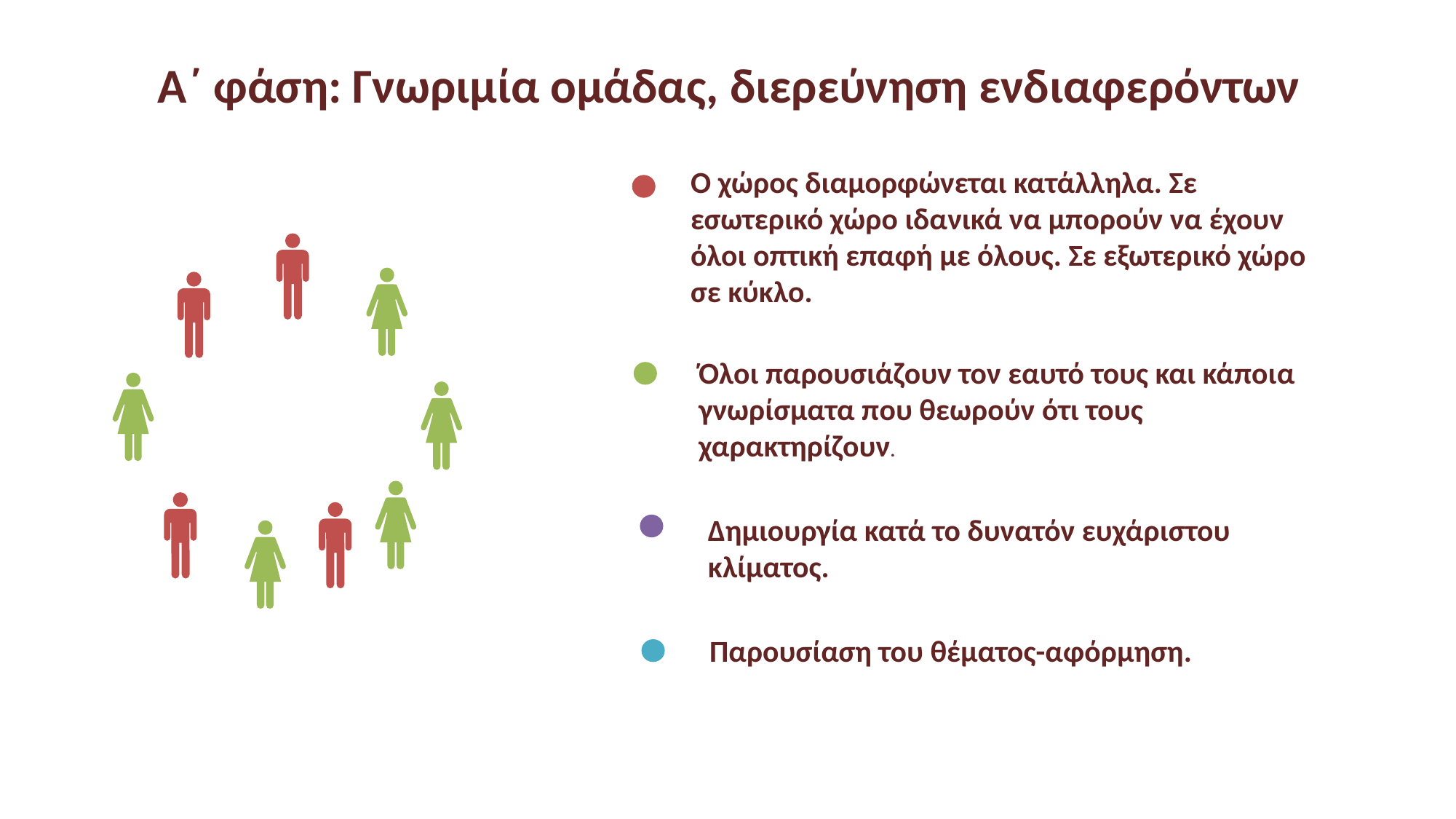

Α΄ φάση: Γνωριμία ομάδας, διερεύνηση ενδιαφερόντων
Ο χώρος διαμορφώνεται κατάλληλα. Σε εσωτερικό χώρο ιδανικά να μπορούν να έχουν όλοι οπτική επαφή με όλους. Σε εξωτερικό χώρο σε κύκλο.

Όλοι παρουσιάζουν τον εαυτό τους και κάποια γνωρίσματα που θεωρούν ότι τους χαρακτηρίζουν.

Δημιουργία κατά το δυνατόν ευχάριστου κλίματος.

Παρουσίαση του θέματος-αφόρμηση.